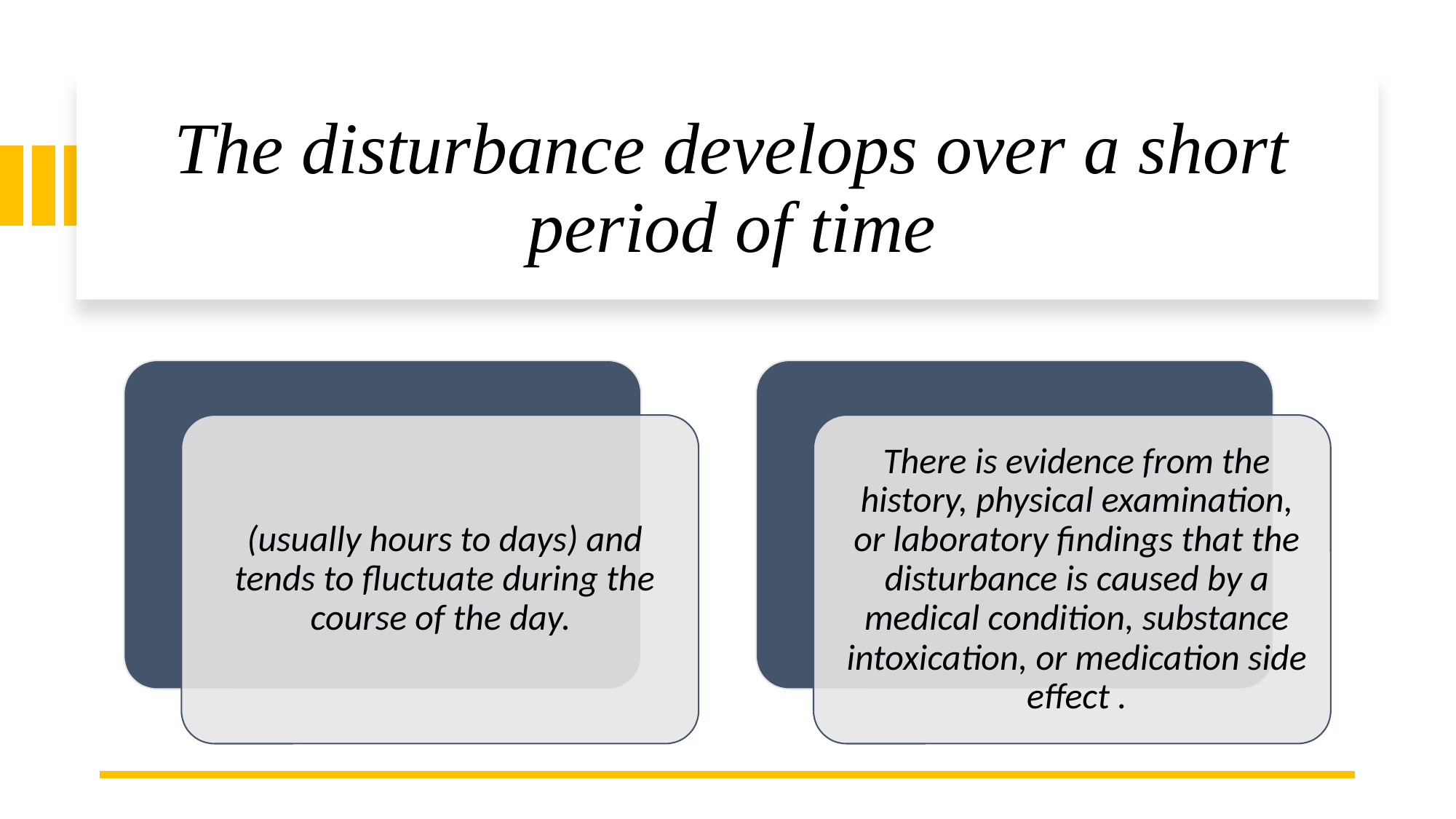

# The disturbance develops over a short period of time

(usually hours to days) and tends to fluctuate during the course of the day.
There is evidence from the history, physical examination, or laboratory findings that the disturbance is caused by a medical condition, substance intoxication, or medication side effect .